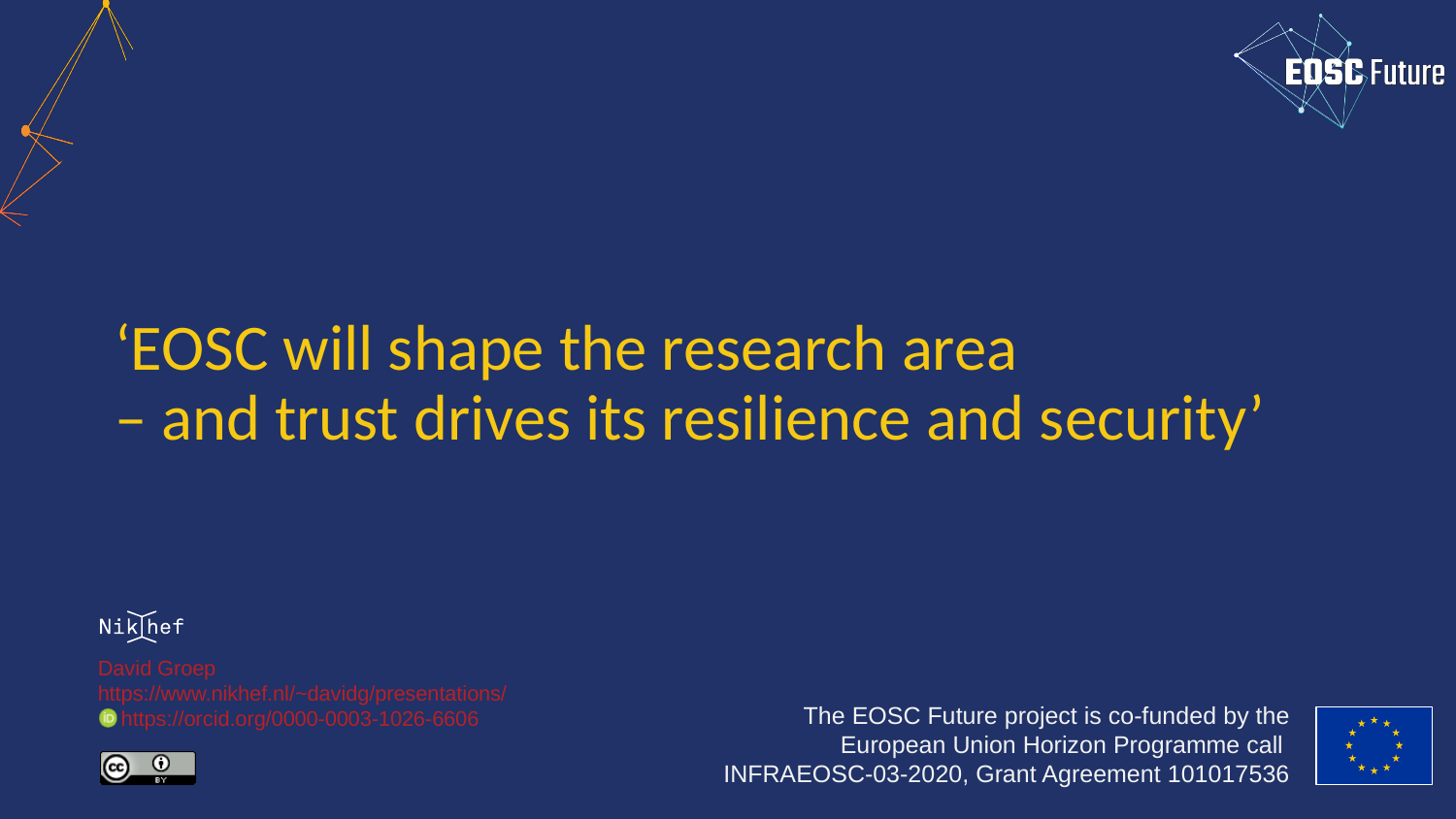

# ‘EOSC will shape the research area – and trust drives its resilience and security’